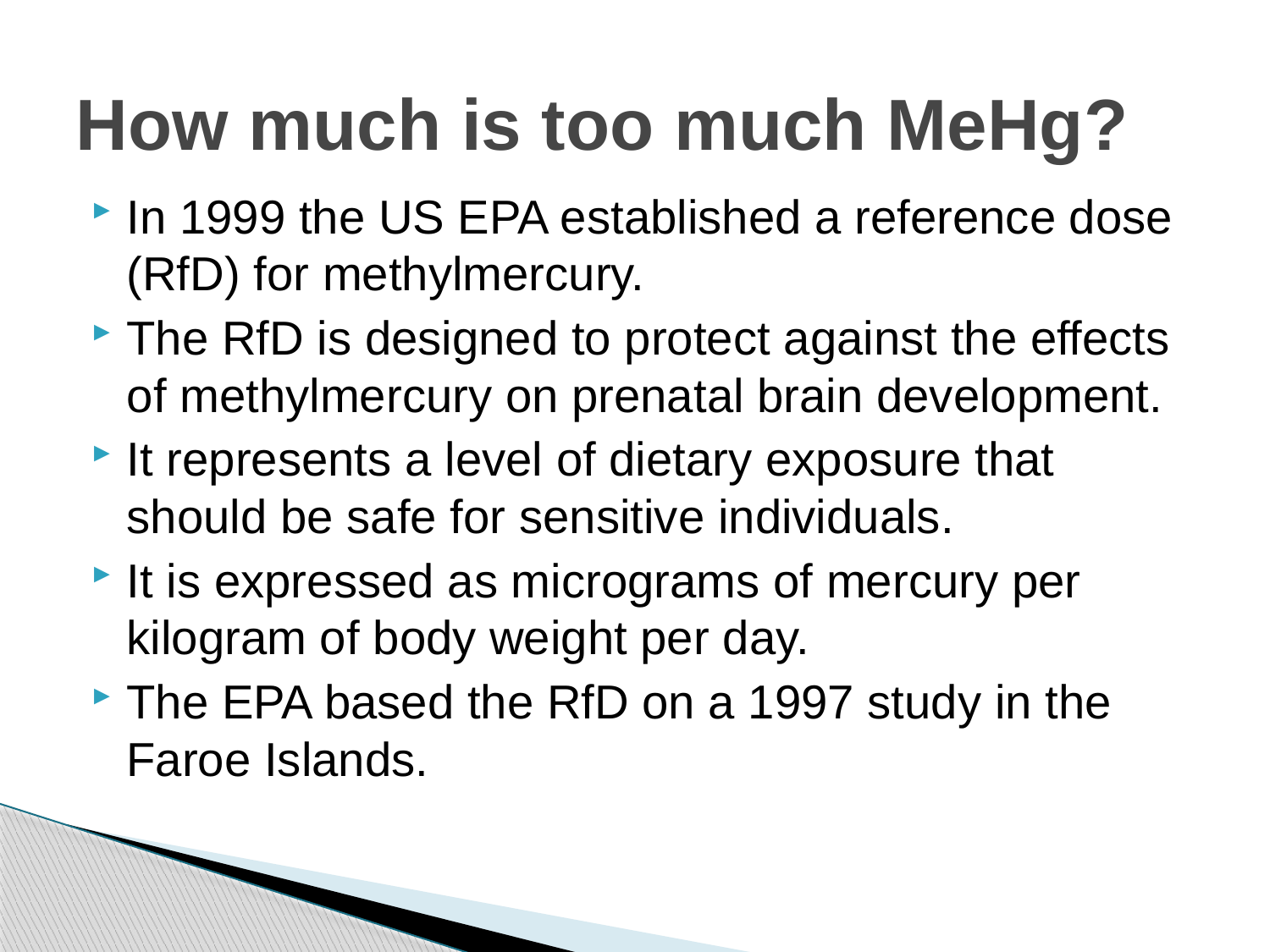

# How much is too much MeHg?
In 1999 the US EPA established a reference dose (RfD) for methylmercury.
The RfD is designed to protect against the effects of methylmercury on prenatal brain development.
It represents a level of dietary exposure that should be safe for sensitive individuals.
It is expressed as micrograms of mercury per kilogram of body weight per day.
The EPA based the RfD on a 1997 study in the Faroe Islands.